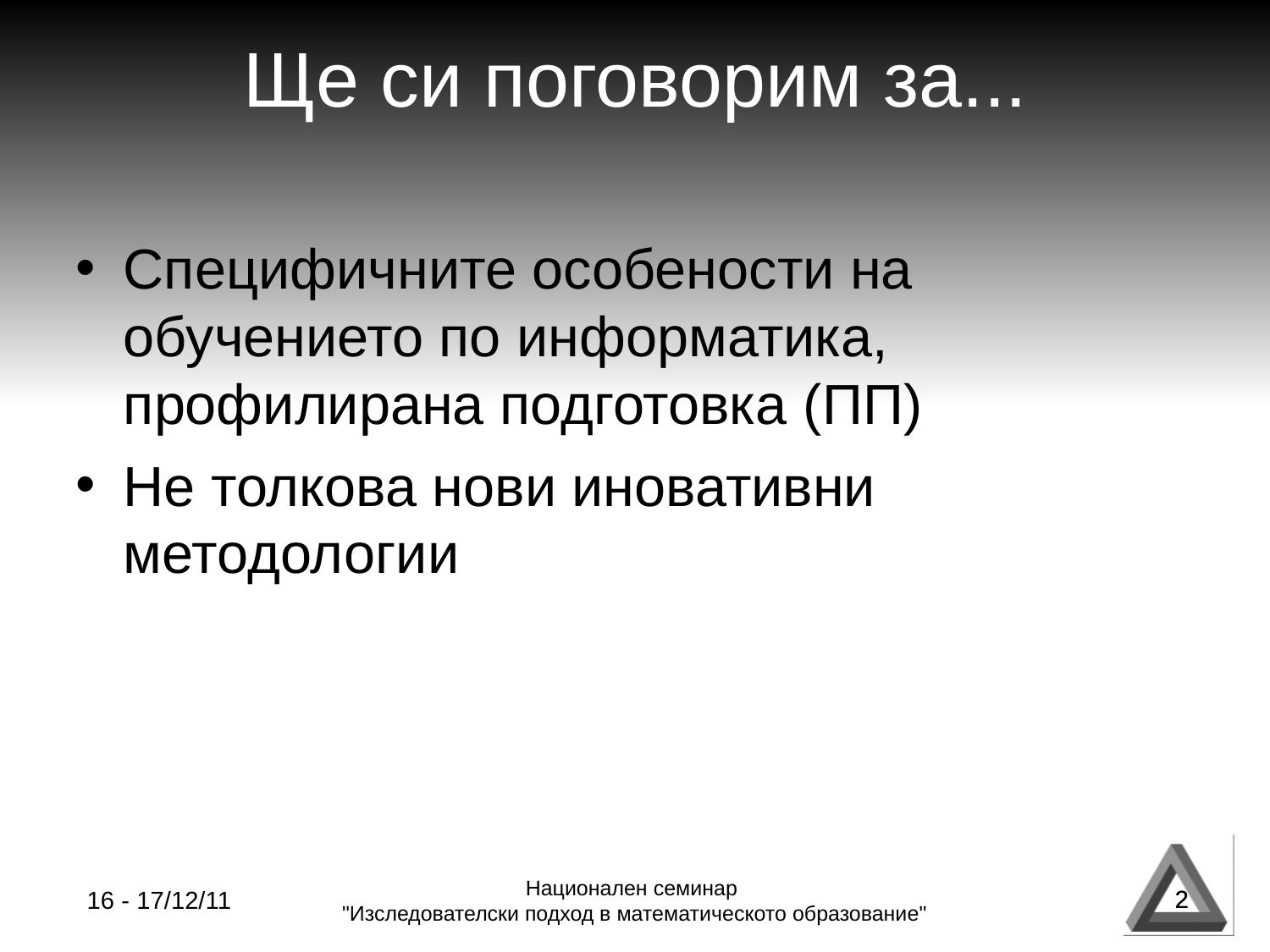

Ще си поговорим за...
Специфичните особености на обучението по информатика, профилирана подготовка (ПП)
Не толкова нови иновативни методологии
2
16 - 17/12/11
Национален семинар
"Изследователски подход в математическото образование"